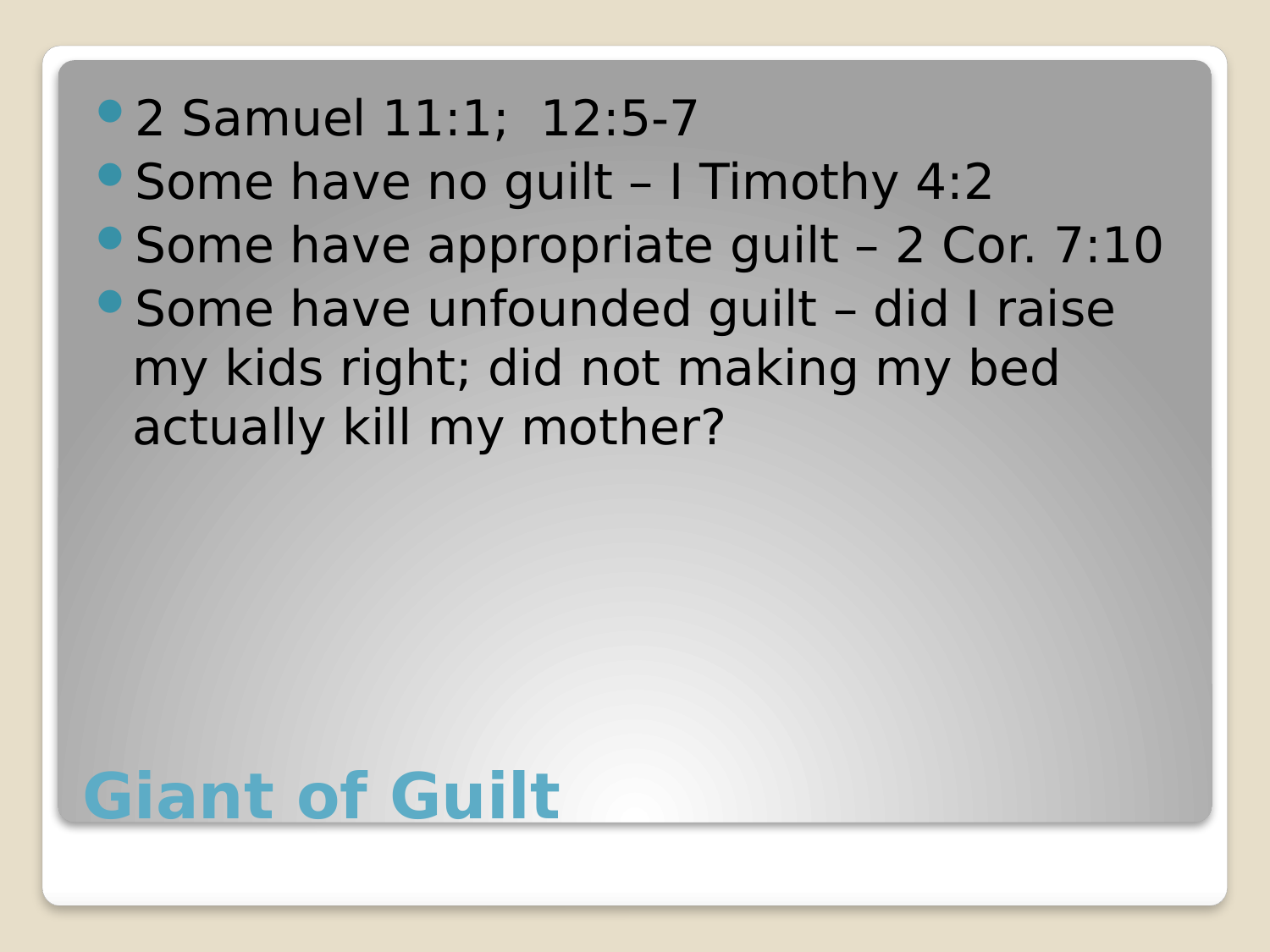

2 Samuel 11:1;  12:5-7
Some have no guilt – I Timothy 4:2
Some have appropriate guilt – 2 Cor. 7:10
Some have unfounded guilt – did I raise my kids right; did not making my bed actually kill my mother?

# Giant of Guilt